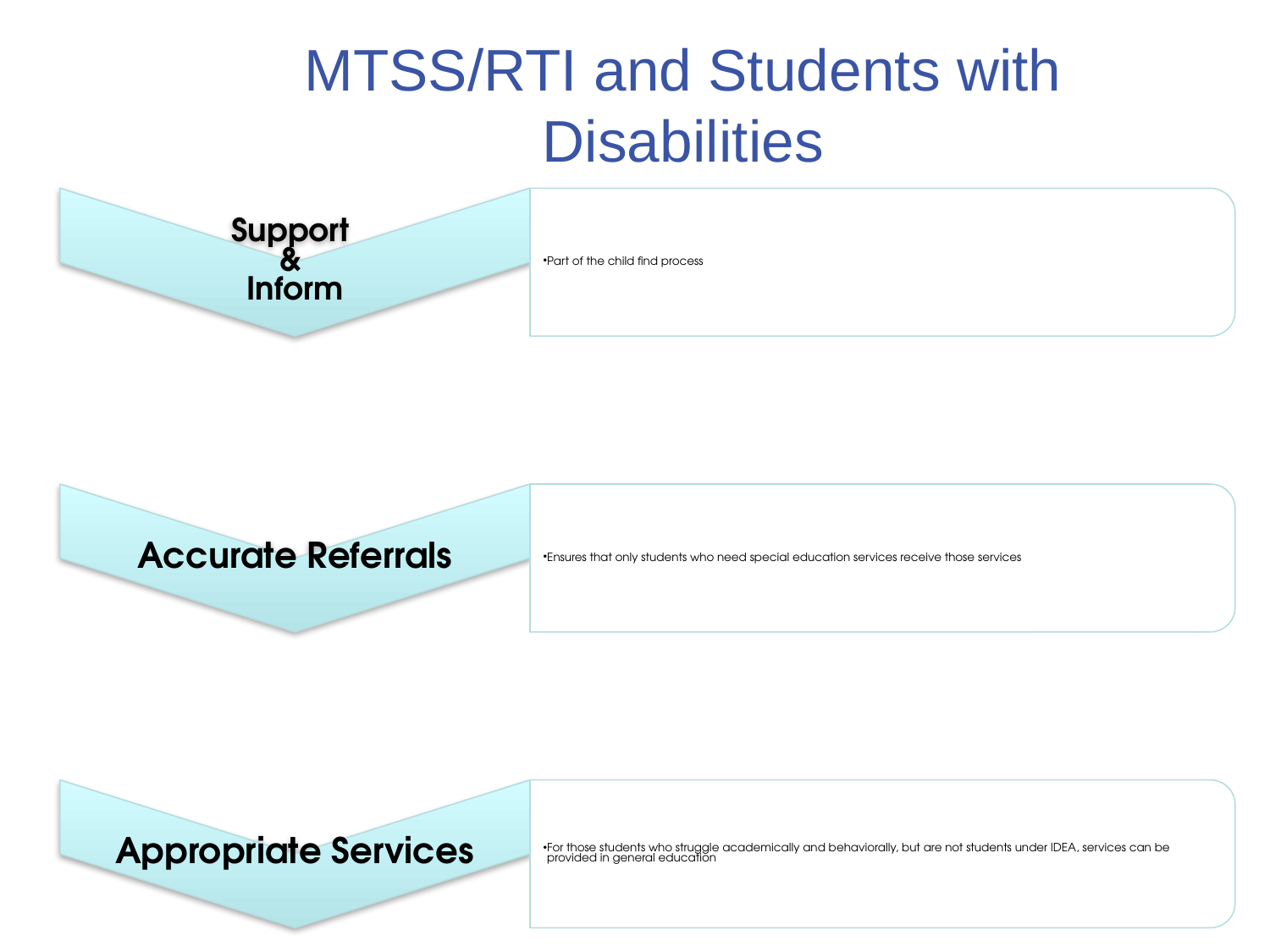

# MTSS/RTI and Students with Disabilities
Support
&
Inform
Part of the child find process
Accurate Referrals
Ensures that only students who need special education services receive those services
Appropriate Services
For those students who struggle academically and behaviorally, but are not students under IDEA, services can be provided in general education